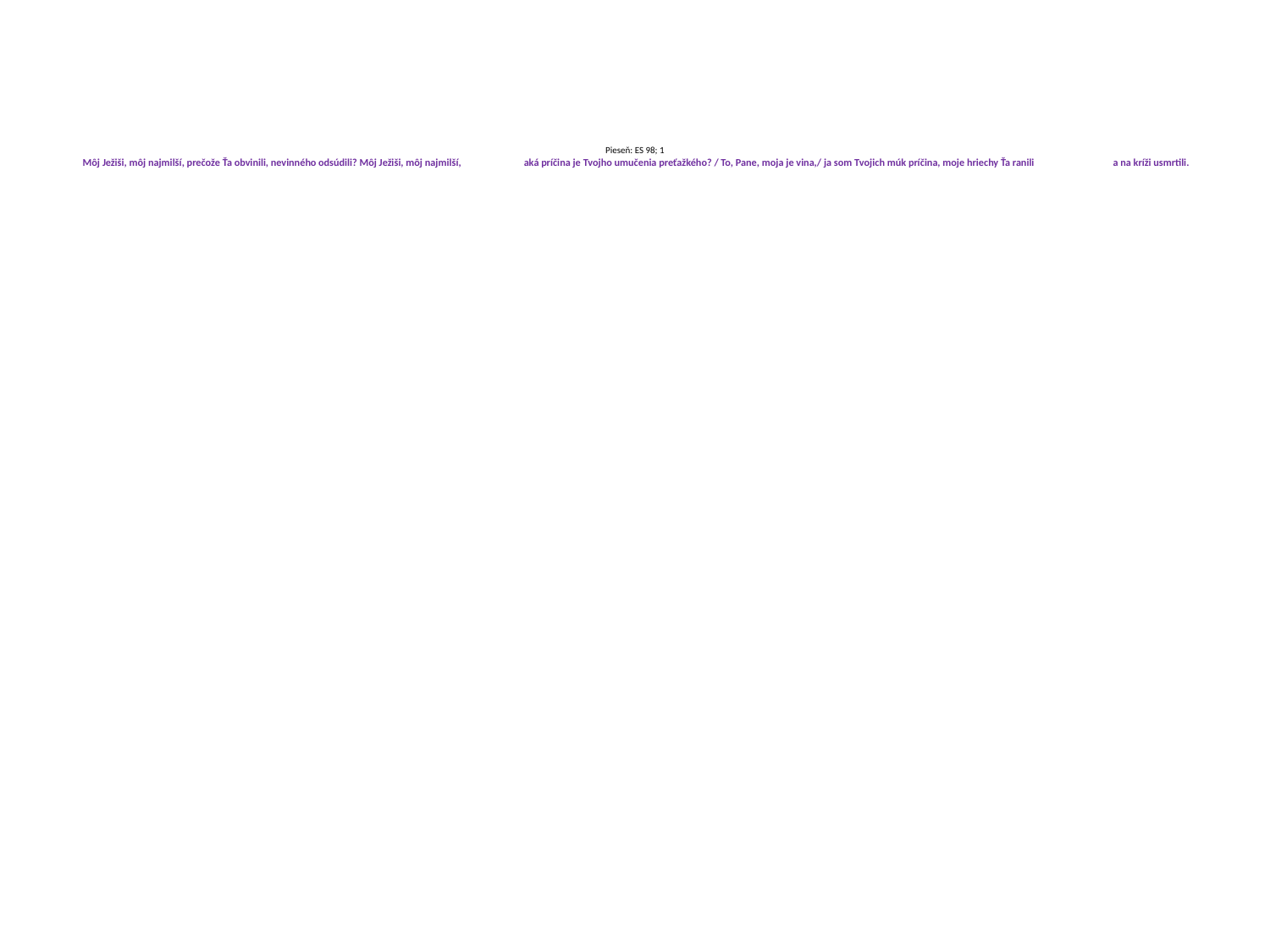

# Pieseň: ES 98; 1 Môj Ježiši, môj najmilší, prečože Ťa obvinili, nevinného odsúdili? Môj Ježiši, môj najmilší,                           aká príčina je Tvojho umučenia preťažkého? / To, Pane, moja je vina,/ ja som Tvojich múk príčina, moje hriechy Ťa ranili                                  a na kríži usmrtili.